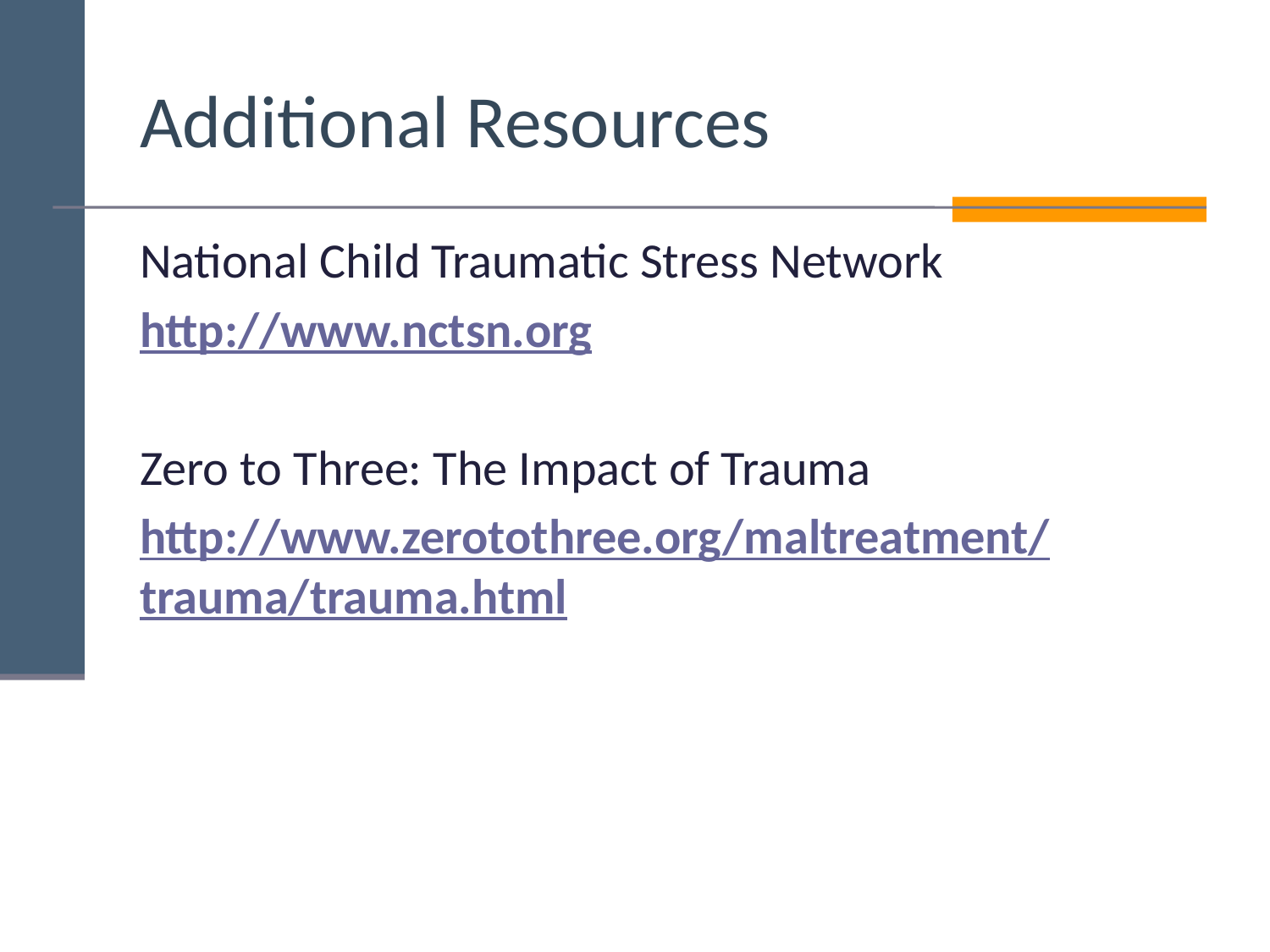

# Additional Resources
National Child Traumatic Stress Network
http://www.nctsn.org

Zero to Three: The Impact of Trauma
http://www.zerotothree.org/maltreatment/
trauma/trauma.html